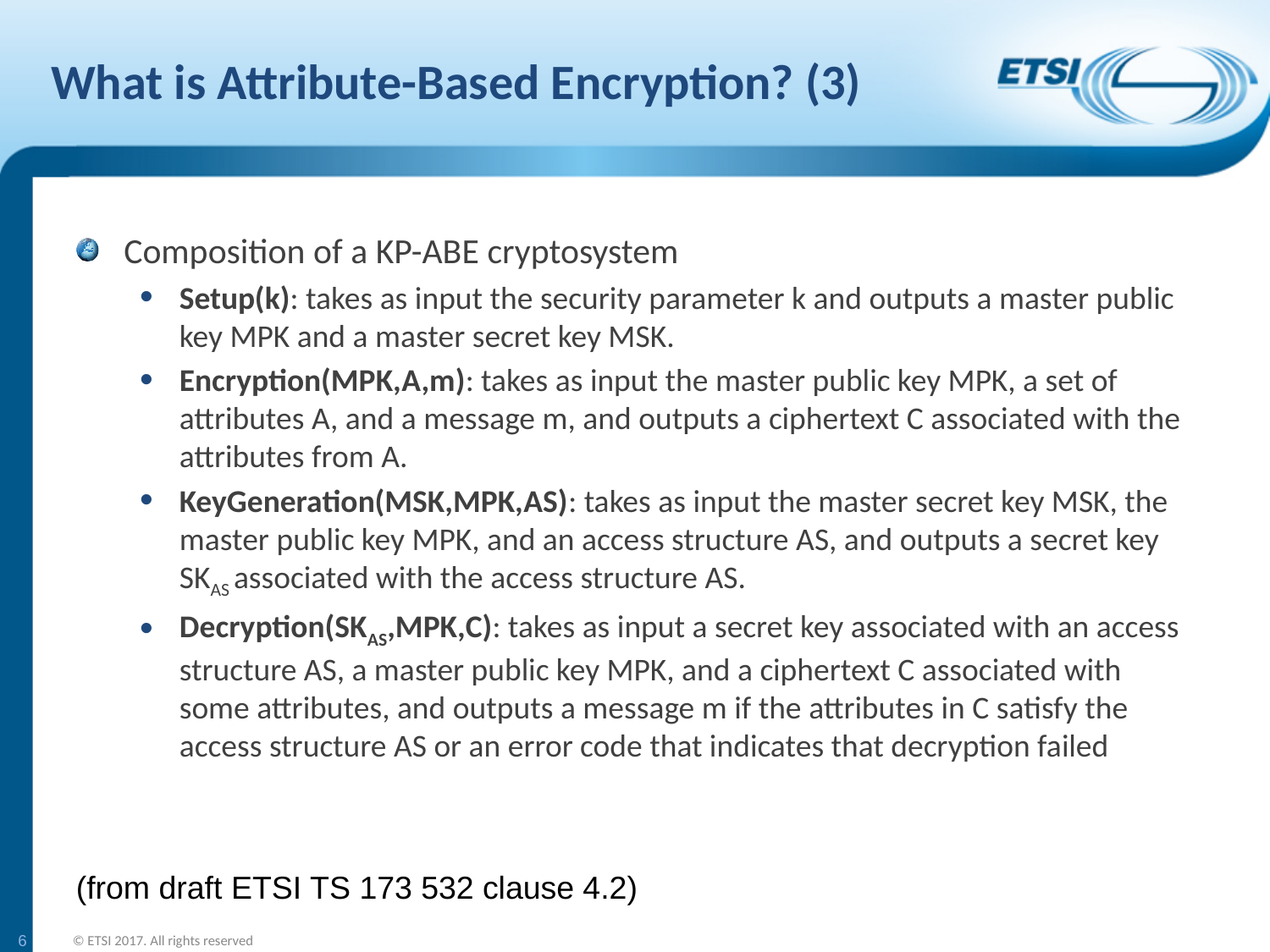

# What is Attribute-Based Encryption? (3)
Composition of a KP-ABE cryptosystem
Setup(k): takes as input the security parameter k and outputs a master public key MPK and a master secret key MSK.
Encryption(MPK,A,m): takes as input the master public key MPK, a set of attributes A, and a message m, and outputs a ciphertext C associated with the attributes from A.
KeyGeneration(MSK,MPK,AS): takes as input the master secret key MSK, the master public key MPK, and an access structure AS, and outputs a secret key SKAS associated with the access structure AS.
Decryption(SKAS,MPK,C): takes as input a secret key associated with an access structure AS, a master public key MPK, and a ciphertext C associated with some attributes, and outputs a message m if the attributes in C satisfy the access structure AS or an error code that indicates that decryption failed
(from draft ETSI TS 173 532 clause 4.2)
6
© ETSI 2017. All rights reserved